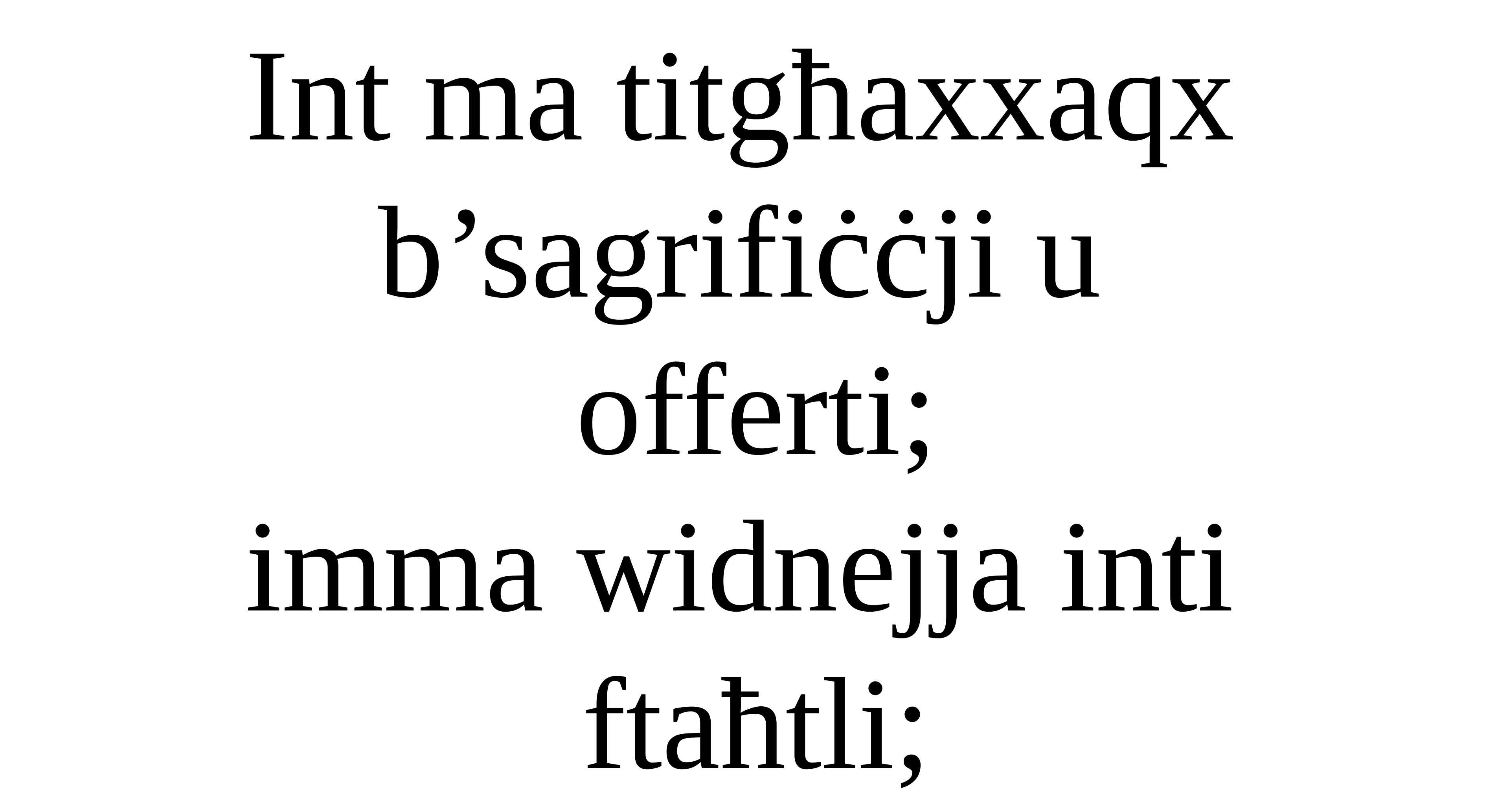

Int ma titgħaxxaqx
b’sagrifiċċji u
offerti;
imma widnejja inti
ftaħtli;